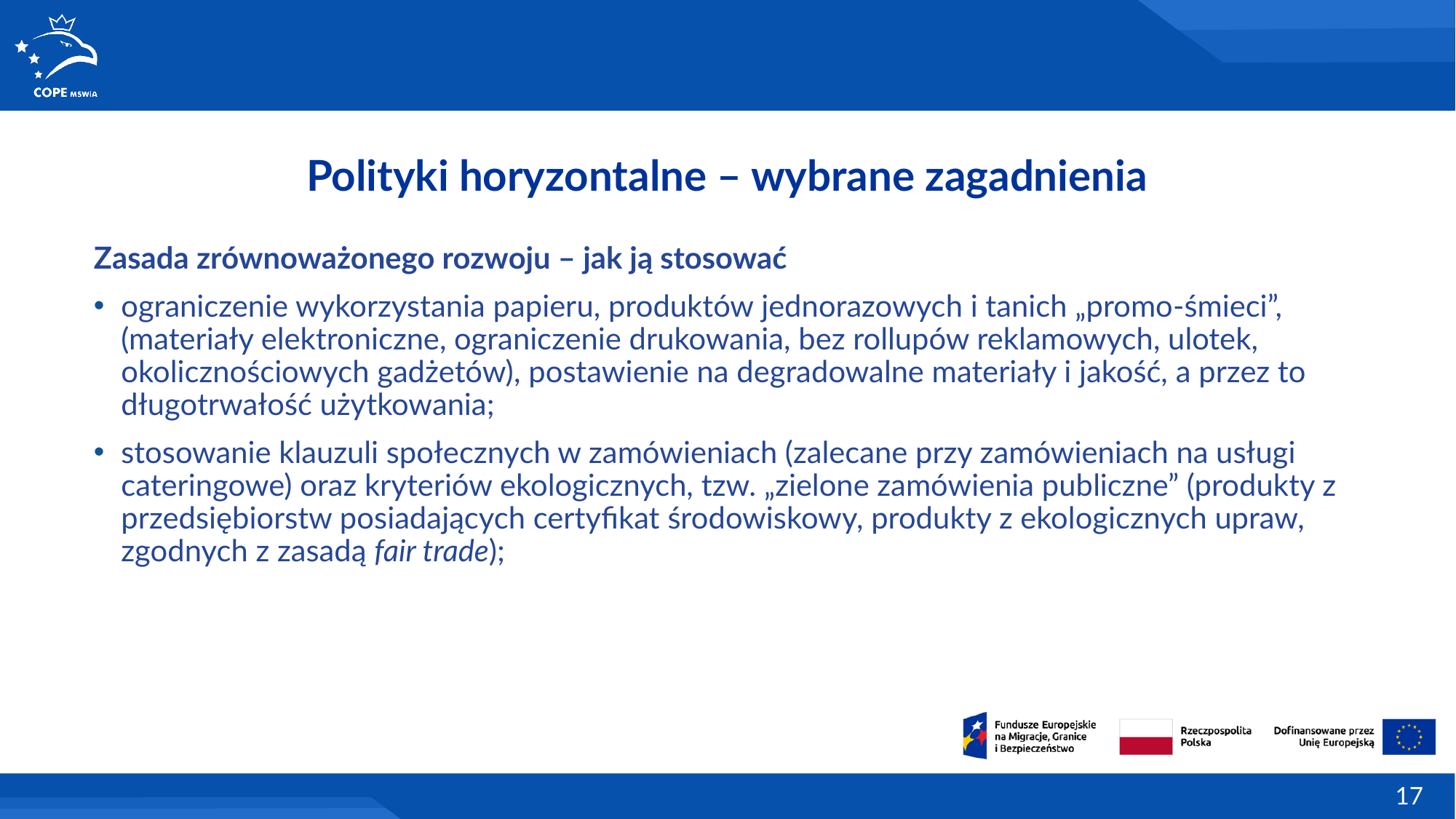

Polityki horyzontalne – wybrane zagadnienia
Zasada zrównoważonego rozwoju – jak ją stosować
ograniczenie wykorzystania papieru, produktów jednorazowych i tanich „promo-śmieci”,  (materiały elektroniczne, ograniczenie drukowania, bez rollupów reklamowych, ulotek, okolicznościowych gadżetów), postawienie na degradowalne materiały i jakość, a przez to długotrwałość użytkowania;
stosowanie klauzuli społecznych w zamówieniach (zalecane przy zamówieniach na usługi cateringowe) oraz kryteriów ekologicznych, tzw. „zielone zamówienia publiczne” (produkty z przedsiębiorstw posiadających certyfikat środowiskowy, produkty z ekologicznych upraw, zgodnych z zasadą fair trade);

17